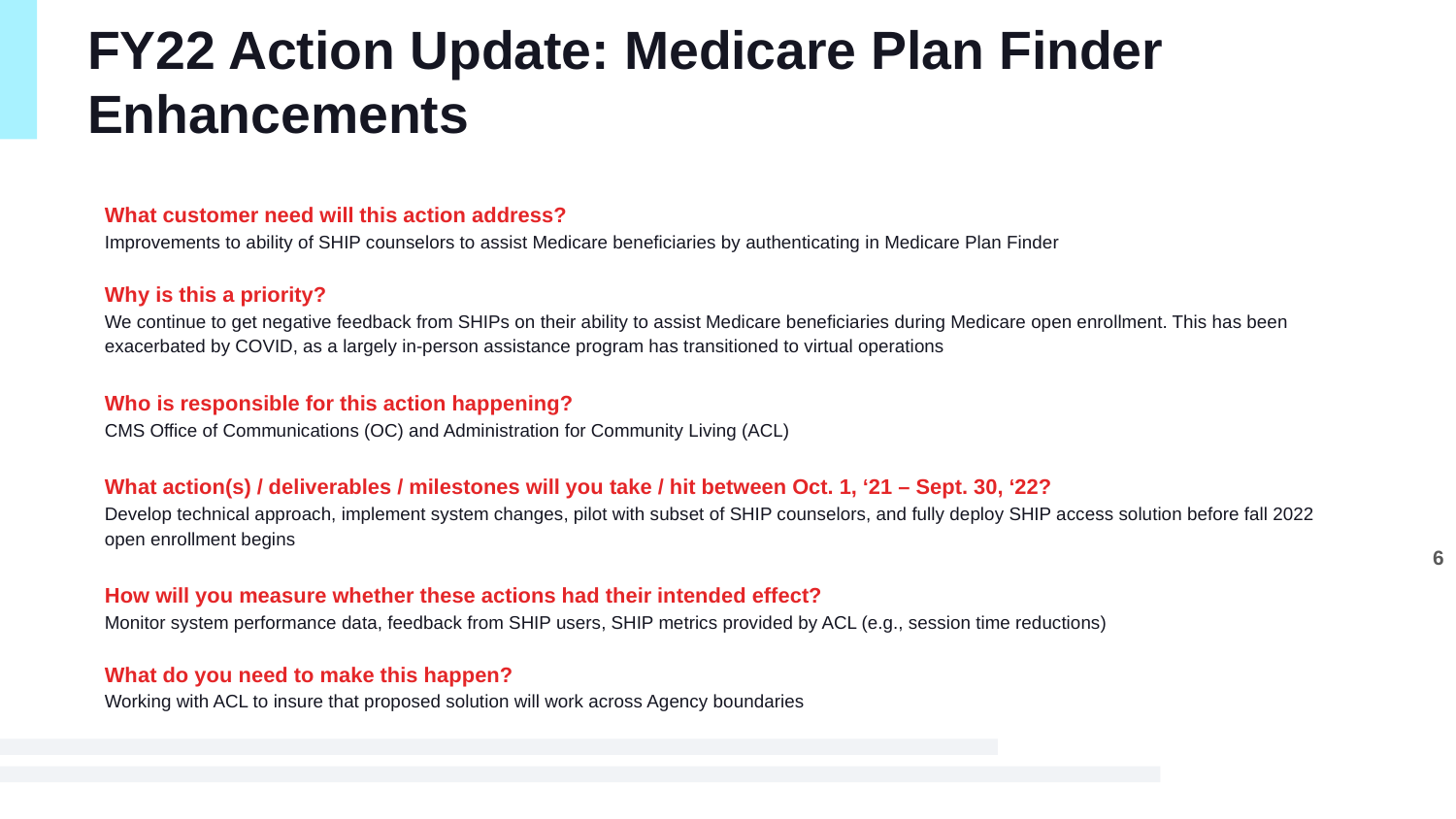

# FY22 Action Update: Medicare Plan Finder Enhancements
What customer need will this action address?
Improvements to ability of SHIP counselors to assist Medicare beneficiaries by authenticating in Medicare Plan Finder

Why is this a priority?
We continue to get negative feedback from SHIPs on their ability to assist Medicare beneficiaries during Medicare open enrollment. This has been exacerbated by COVID, as a largely in-person assistance program has transitioned to virtual operations

Who is responsible for this action happening?
CMS Office of Communications (OC) and Administration for Community Living (ACL)

What action(s) / deliverables / milestones will you take / hit between Oct. 1, ‘21 – Sept. 30, ‘22?
Develop technical approach, implement system changes, pilot with subset of SHIP counselors, and fully deploy SHIP access solution before fall 2022 open enrollment begins

How will you measure whether these actions had their intended effect?
Monitor system performance data, feedback from SHIP users, SHIP metrics provided by ACL (e.g., session time reductions)

What do you need to make this happen?
Working with ACL to insure that proposed solution will work across Agency boundaries

6